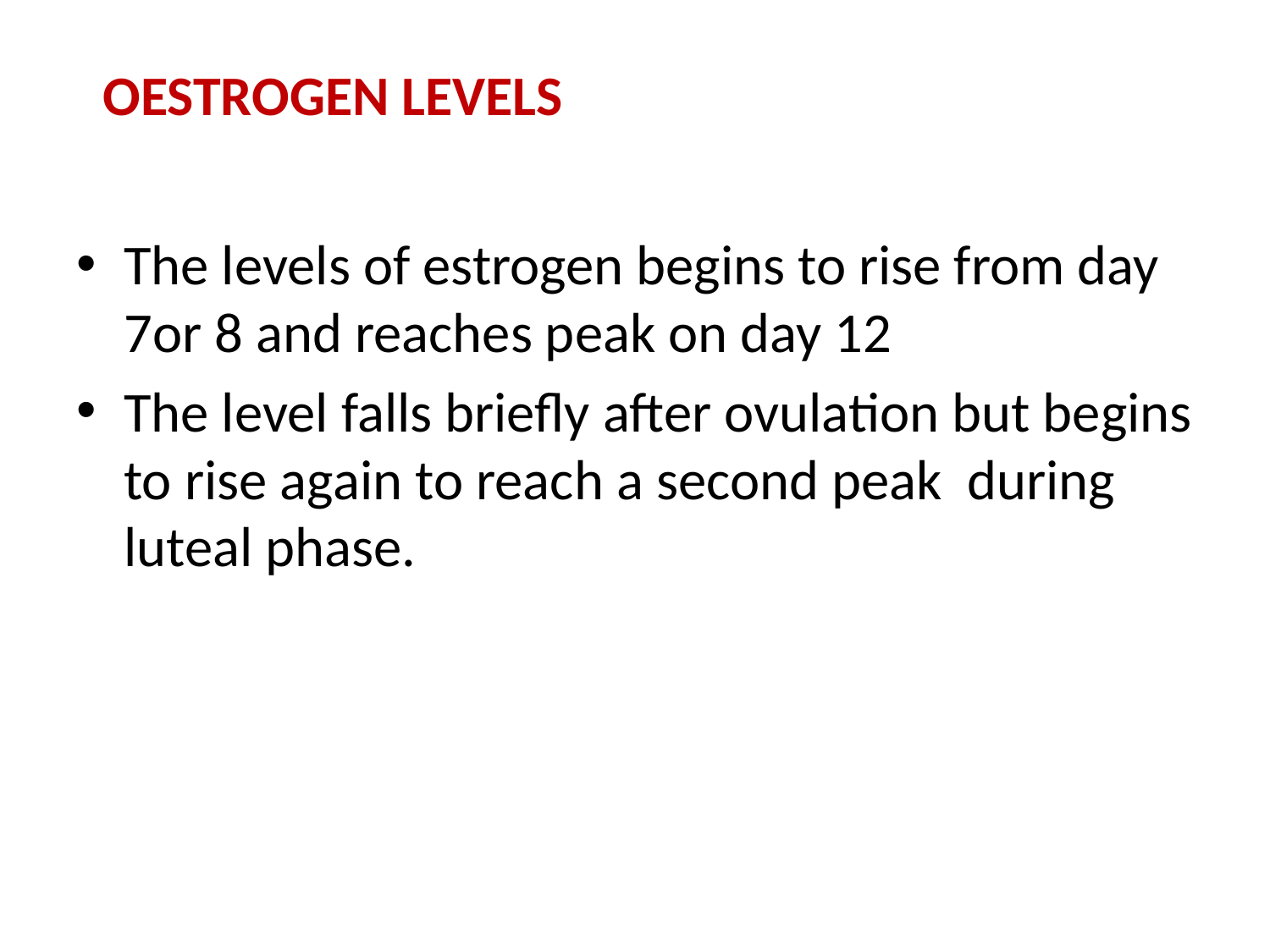

# OESTROGEN LEVELS
The levels of estrogen begins to rise from day 7or 8 and reaches peak on day 12
The level falls briefly after ovulation but begins to rise again to reach a second peak  during luteal phase.